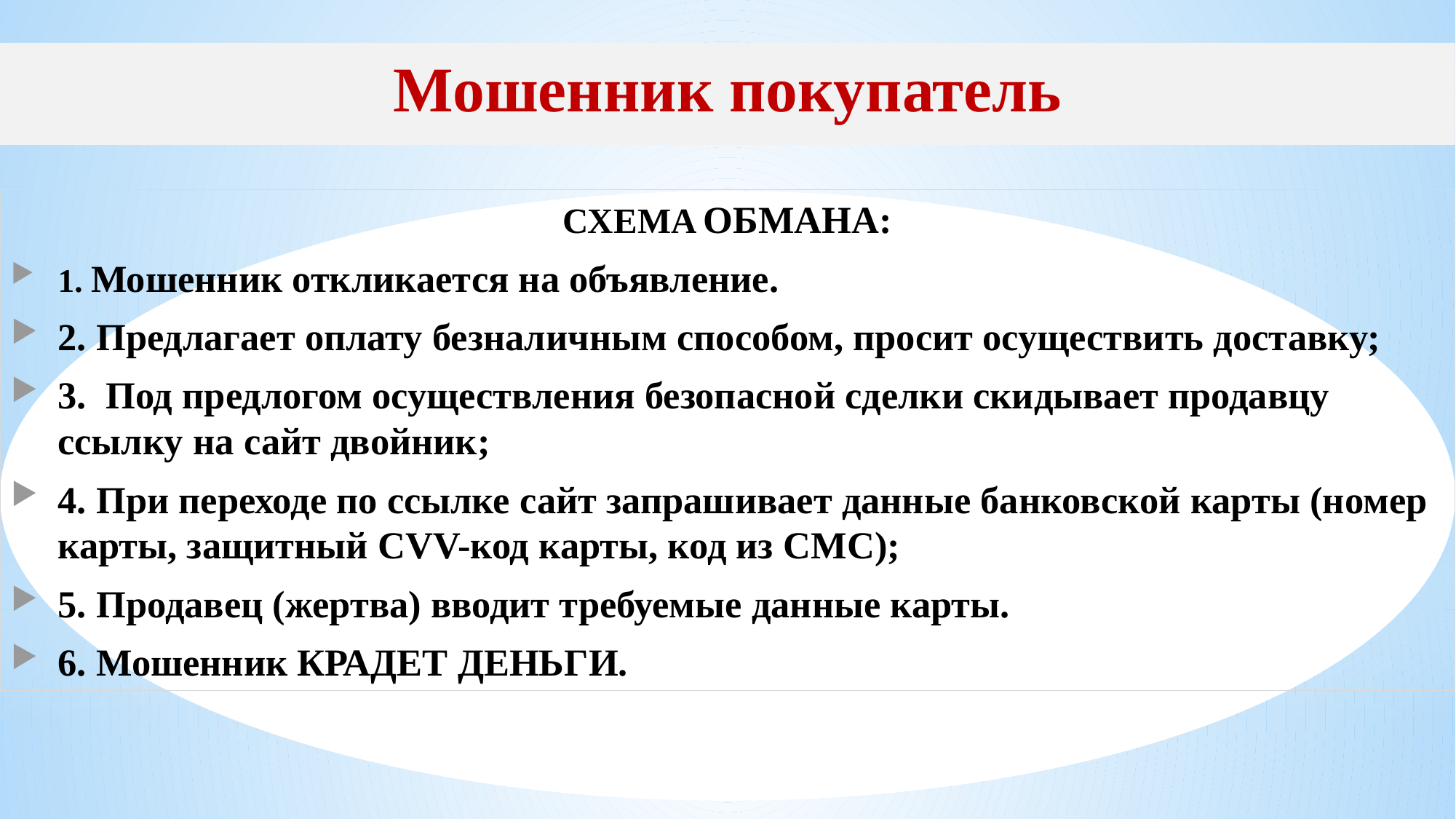

Мошенник покупатель
СХЕМА ОБМАНА:
1. Мошенник откликается на объявление.
2. Предлагает оплату безналичным способом, просит осуществить доставку;
3.  Под предлогом осуществления безопасной сделки скидывает продавцу ссылку на сайт двойник;
4. При переходе по ссылке сайт запрашивает данные банковской карты (номер карты, защитный CVV-код карты, код из CМC);
5. Продавец (жертва) вводит требуемые данные карты.
6. Мошенник КРАДЕТ ДЕНЬГИ.